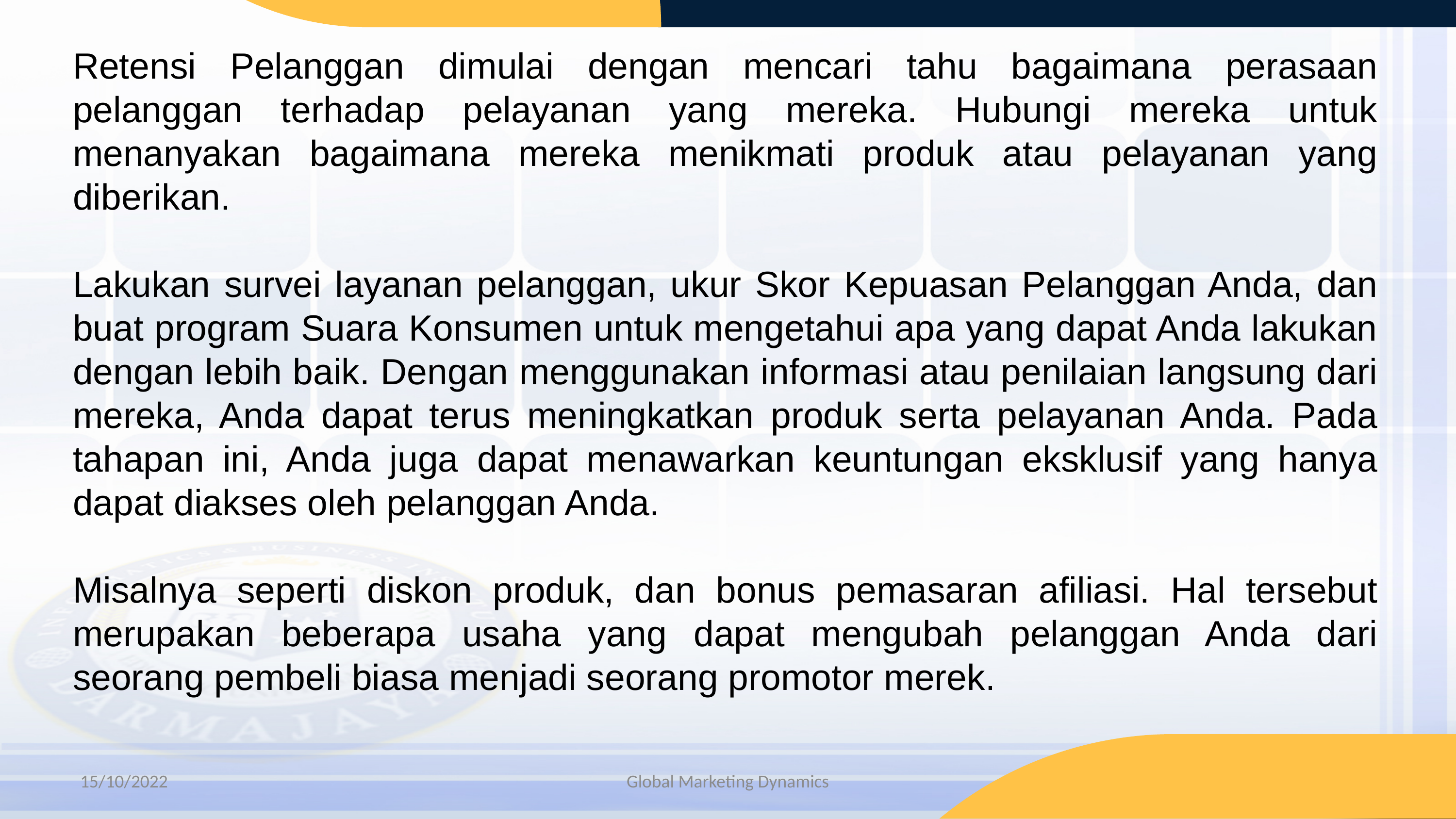

Retensi Pelanggan dimulai dengan mencari tahu bagaimana perasaan pelanggan terhadap pelayanan yang mereka. Hubungi mereka untuk menanyakan bagaimana mereka menikmati produk atau pelayanan yang diberikan.

Lakukan survei layanan pelanggan, ukur Skor Kepuasan Pelanggan Anda, dan buat program Suara Konsumen untuk mengetahui apa yang dapat Anda lakukan dengan lebih baik. Dengan menggunakan informasi atau penilaian langsung dari mereka, Anda dapat terus meningkatkan produk serta pelayanan Anda. Pada tahapan ini, Anda juga dapat menawarkan keuntungan eksklusif yang hanya dapat diakses oleh pelanggan Anda.

Misalnya seperti diskon produk, dan bonus pemasaran afiliasi. Hal tersebut merupakan beberapa usaha yang dapat mengubah pelanggan Anda dari seorang pembeli biasa menjadi seorang promotor merek.

15/10/2022
Global Marketing Dynamics
13